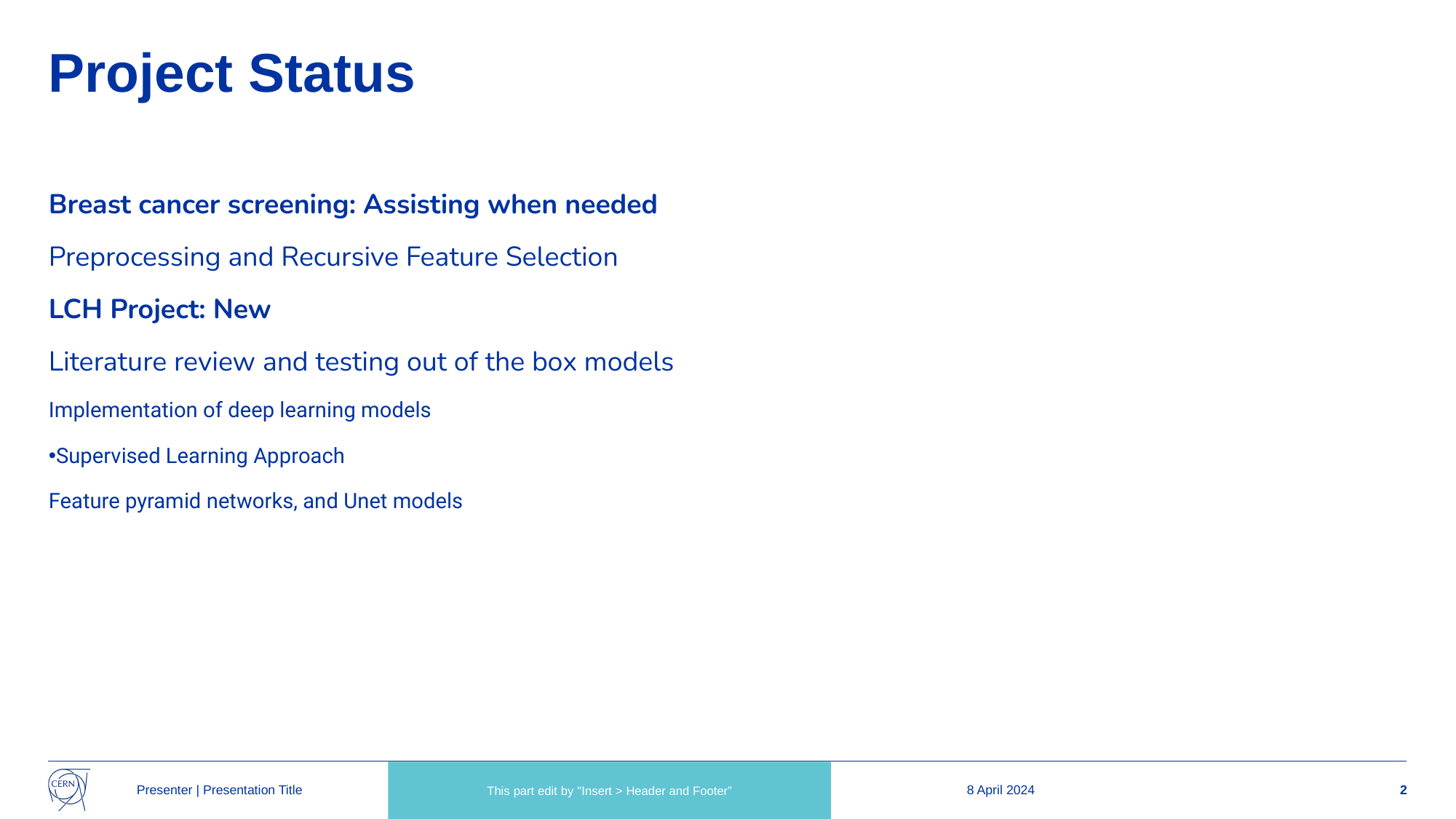

# Project Status
Breast cancer screening: Assisting when needed
Preprocessing and Recursive Feature Selection
LCH Project: New
Literature review and testing out of the box models
Implementation of deep learning models
Supervised Learning Approach
Feature pyramid networks, and Unet models

This part edit by "Insert > Header and Footer”
Presenter | Presentation Title
8 April 2024
2